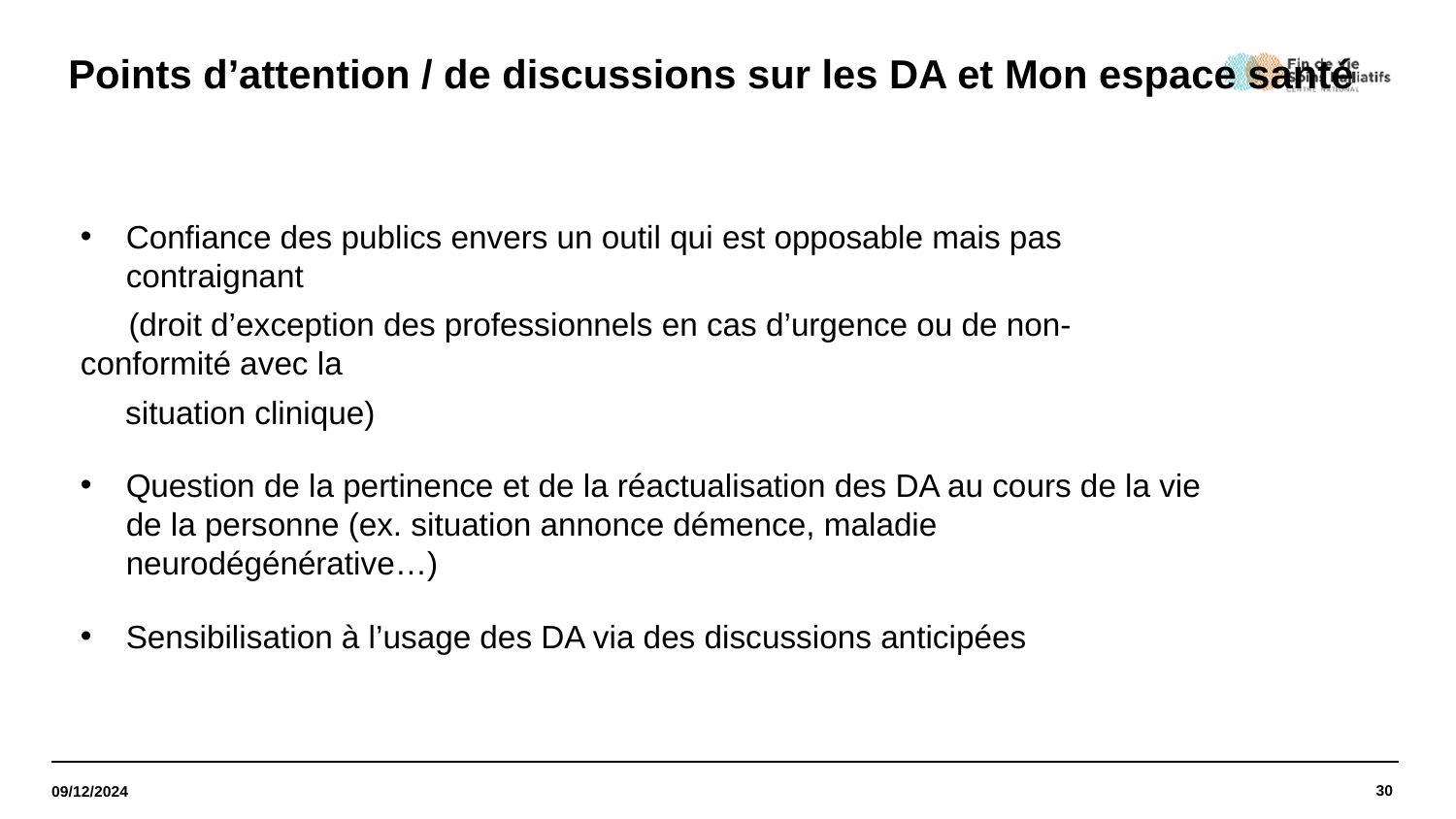

# Points d’attention / de discussions sur les DA et Mon espace santé
Confiance des publics envers un outil qui est opposable mais pas contraignant
      (droit d’exception des professionnels en cas d’urgence ou de non-conformité avec la
     situation clinique)

Question de la pertinence et de la réactualisation des DA au cours de la vie de la personne (ex. situation annonce démence, maladie neurodégénérative…)

Sensibilisation à l’usage des DA via des discussions anticipées

30
09/12/2024